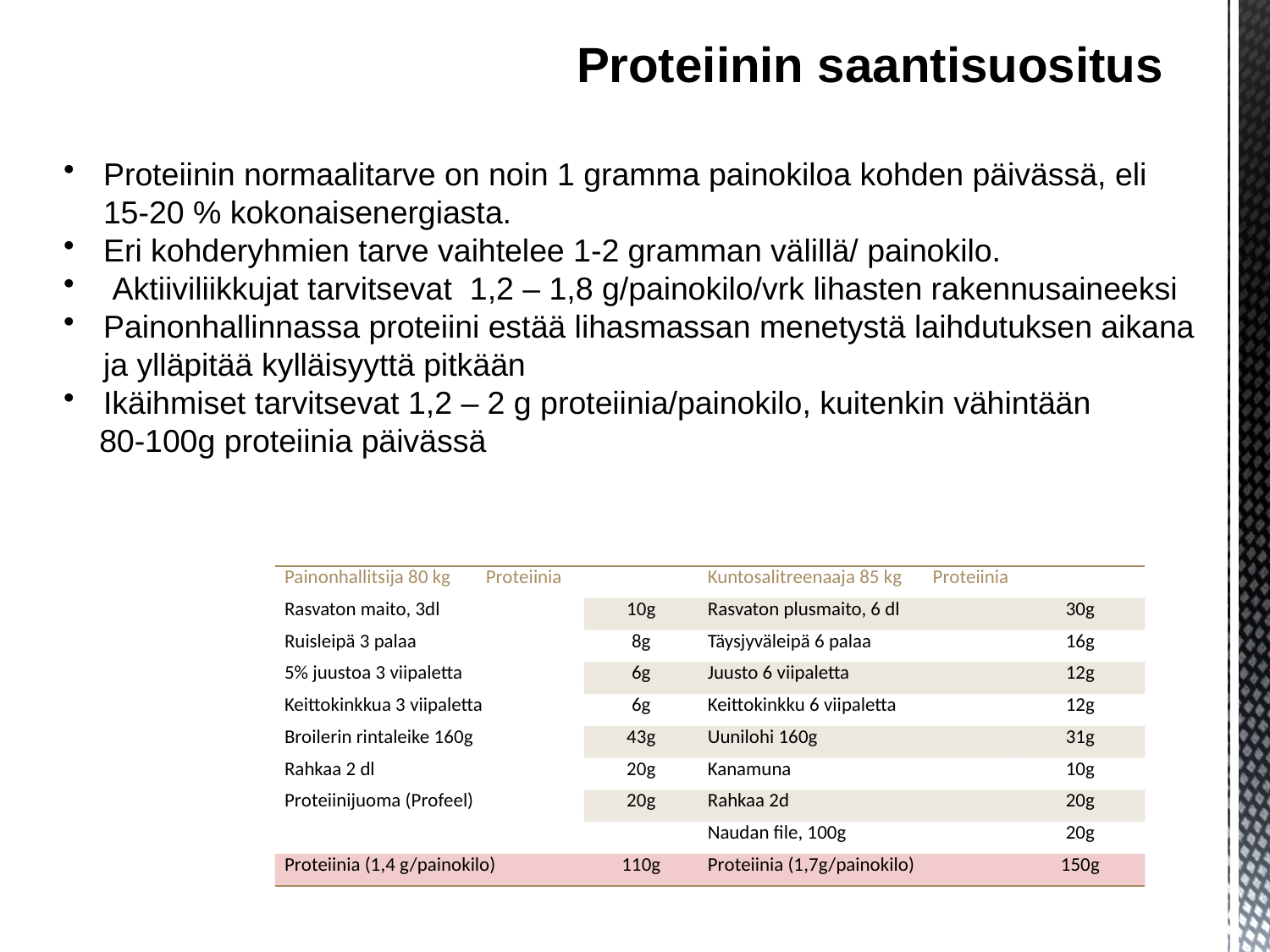

# Proteiinin saantisuositus
Proteiinin normaalitarve on noin 1 gramma painokiloa kohden päivässä, eli 15-20 % kokonaisenergiasta.
Eri kohderyhmien tarve vaihtelee 1-2 gramman välillä/ painokilo.
 Aktiiviliikkujat tarvitsevat  1,2 – 1,8 g/painokilo/vrk lihasten rakennusaineeksi
Painonhallinnassa proteiini estää lihasmassan menetystä laihdutuksen aikana ja ylläpitää kylläisyyttä pitkään
Ikäihmiset tarvitsevat 1,2 – 2 g proteiinia/painokilo, kuitenkin vähintään
    80-100g proteiinia päivässä
| Painonhallitsija 80 kg Proteiinia |  | Kuntosalitreenaaja 85 kg Proteiinia |  |
| --- | --- | --- | --- |
| Rasvaton maito, 3dl | 10g | Rasvaton plusmaito, 6 dl | 30g |
| Ruisleipä 3 palaa | 8g | Täysjyväleipä 6 palaa | 16g |
| 5% juustoa 3 viipaletta | 6g | Juusto 6 viipaletta | 12g |
| Keittokinkkua 3 viipaletta | 6g | Keittokinkku 6 viipaletta | 12g |
| Broilerin rintaleike 160g | 43g | Uunilohi 160g | 31g |
| Rahkaa 2 dl | 20g | Kanamuna | 10g |
| Proteiinijuoma (Profeel) | 20g | Rahkaa 2d | 20g |
|  |  | Naudan file, 100g | 20g |
| Proteiinia (1,4 g/painokilo) | 110g | Proteiinia (1,7g/painokilo) | 150g |